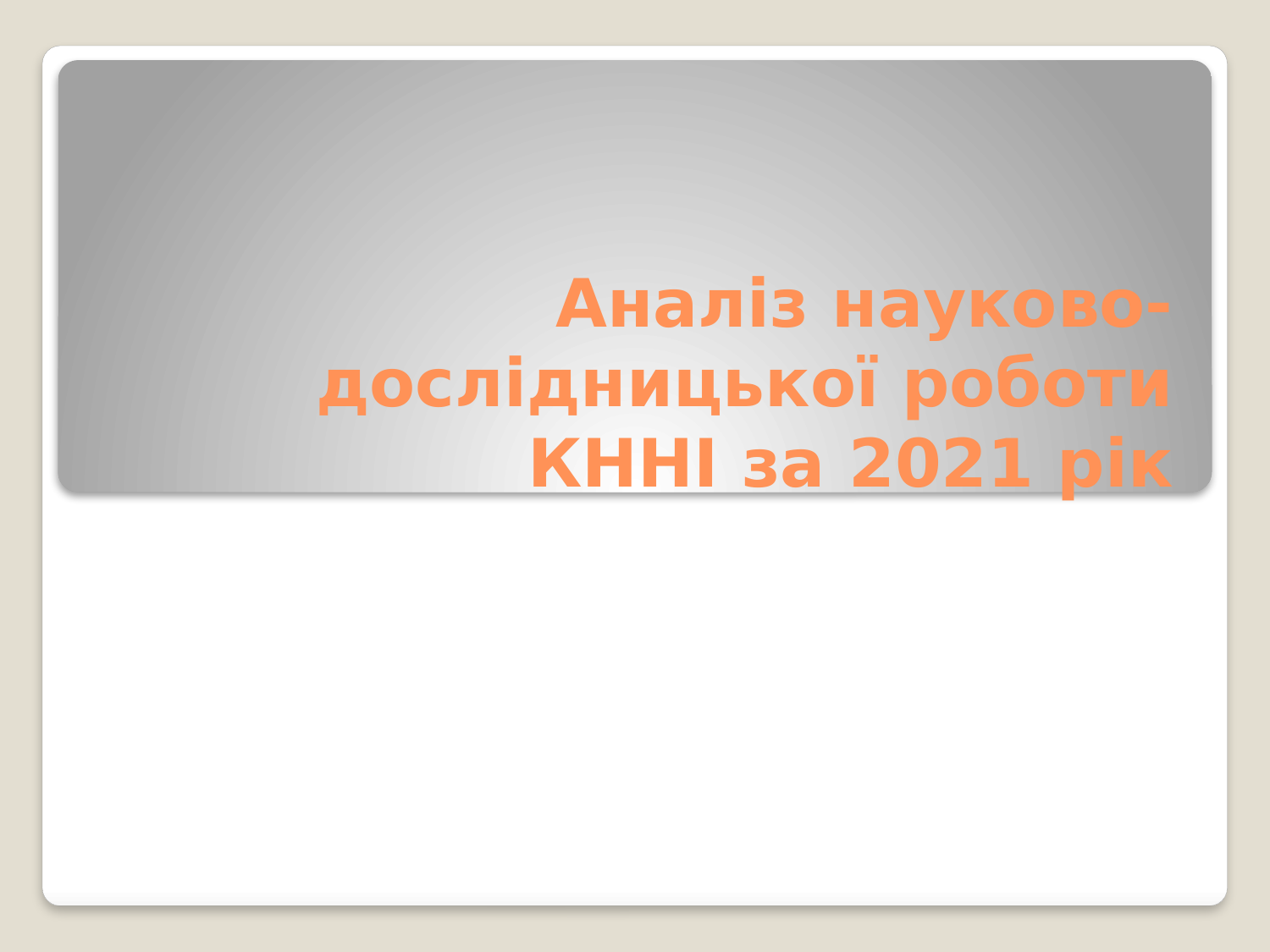

# Аналіз науково-дослідницької роботи КННІ за 2021 рік